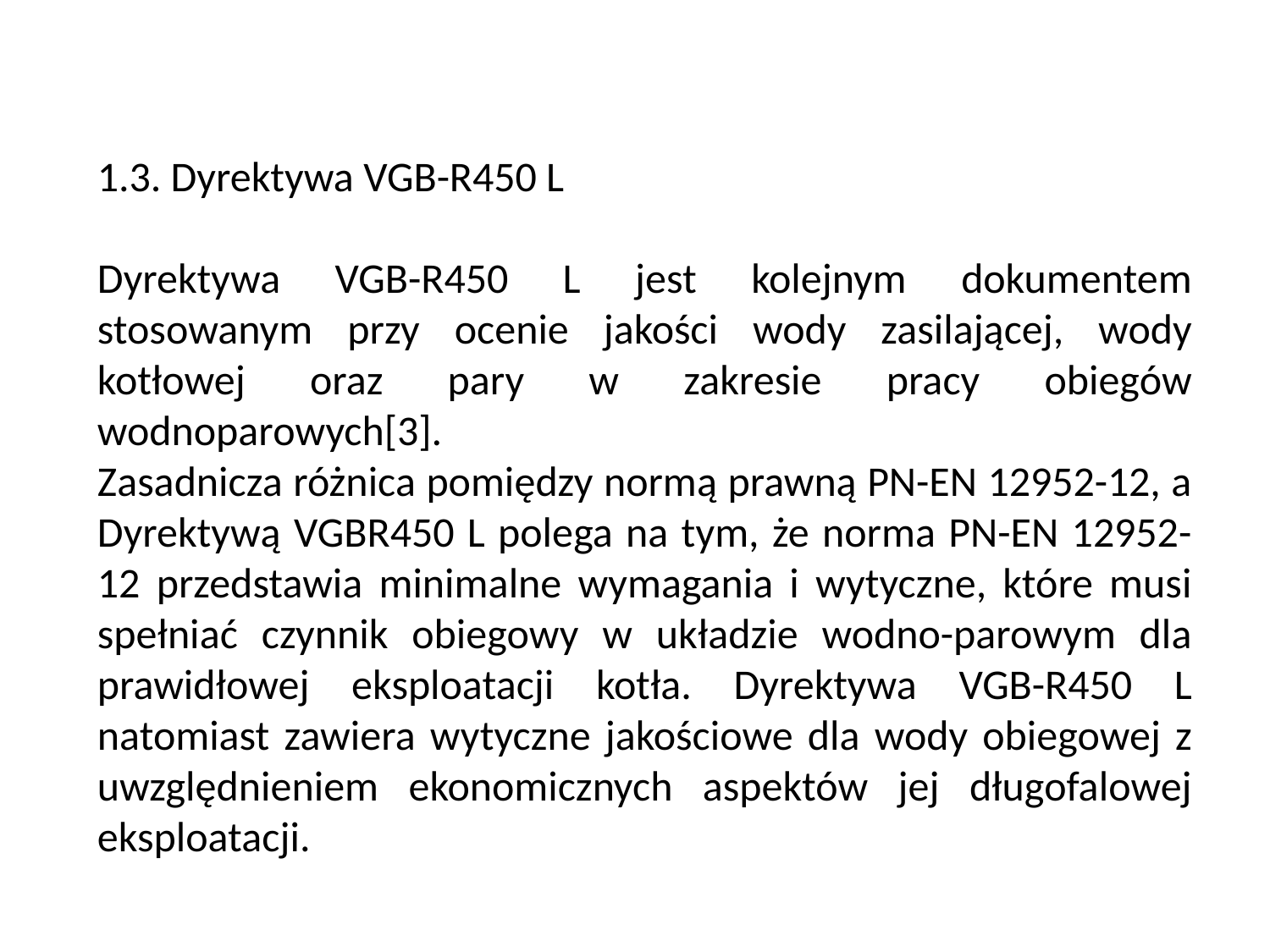

1.3. Dyrektywa VGB-R450 L

Dyrektywa VGB-R450 L jest kolejnym dokumentem stosowanym przy ocenie jakości wody zasilającej, wody kotłowej oraz pary w zakresie pracy obiegów wodnoparowych[3].
Zasadnicza różnica pomiędzy normą prawną PN-EN 12952-12, a Dyrektywą VGBR450 L polega na tym, że norma PN-EN 12952-12 przedstawia minimalne wymagania i wytyczne, które musi spełniać czynnik obiegowy w układzie wodno-parowym dla prawidłowej eksploatacji kotła. Dyrektywa VGB-R450 L natomiast zawiera wytyczne jakościowe dla wody obiegowej z uwzględnieniem ekonomicznych aspektów jej długofalowej eksploatacji.